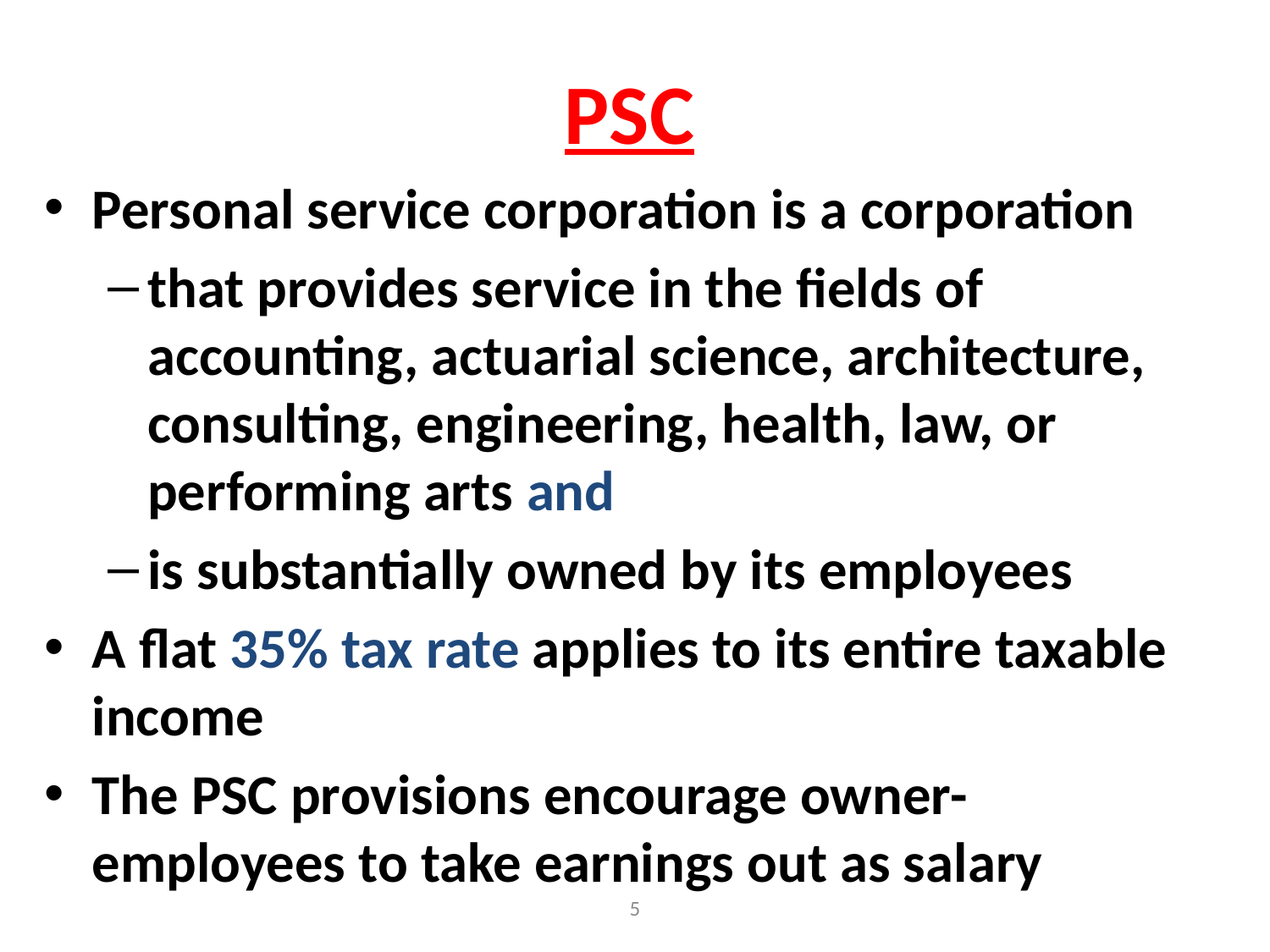

PSC
Personal service corporation is a corporation
that provides service in the fields of accounting, actuarial science, architecture, consulting, engineering, health, law, or performing arts and
is substantially owned by its employees
A flat 35% tax rate applies to its entire taxable income
The PSC provisions encourage owner-employees to take earnings out as salary
5